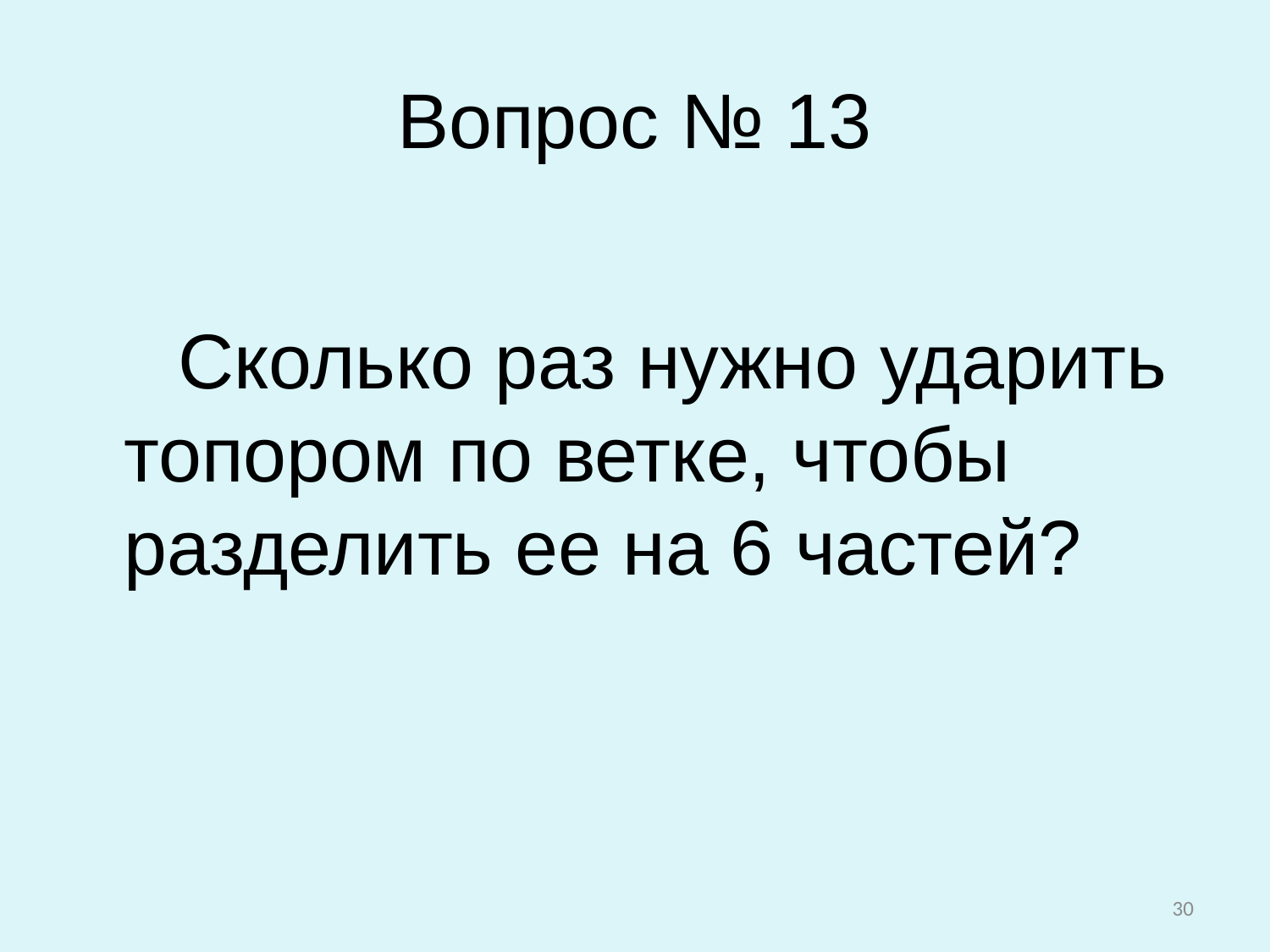

# Вопрос № 13

        Сколько раз нужно ударить топором по ветке, чтобы разделить ее на 6 частей?

30